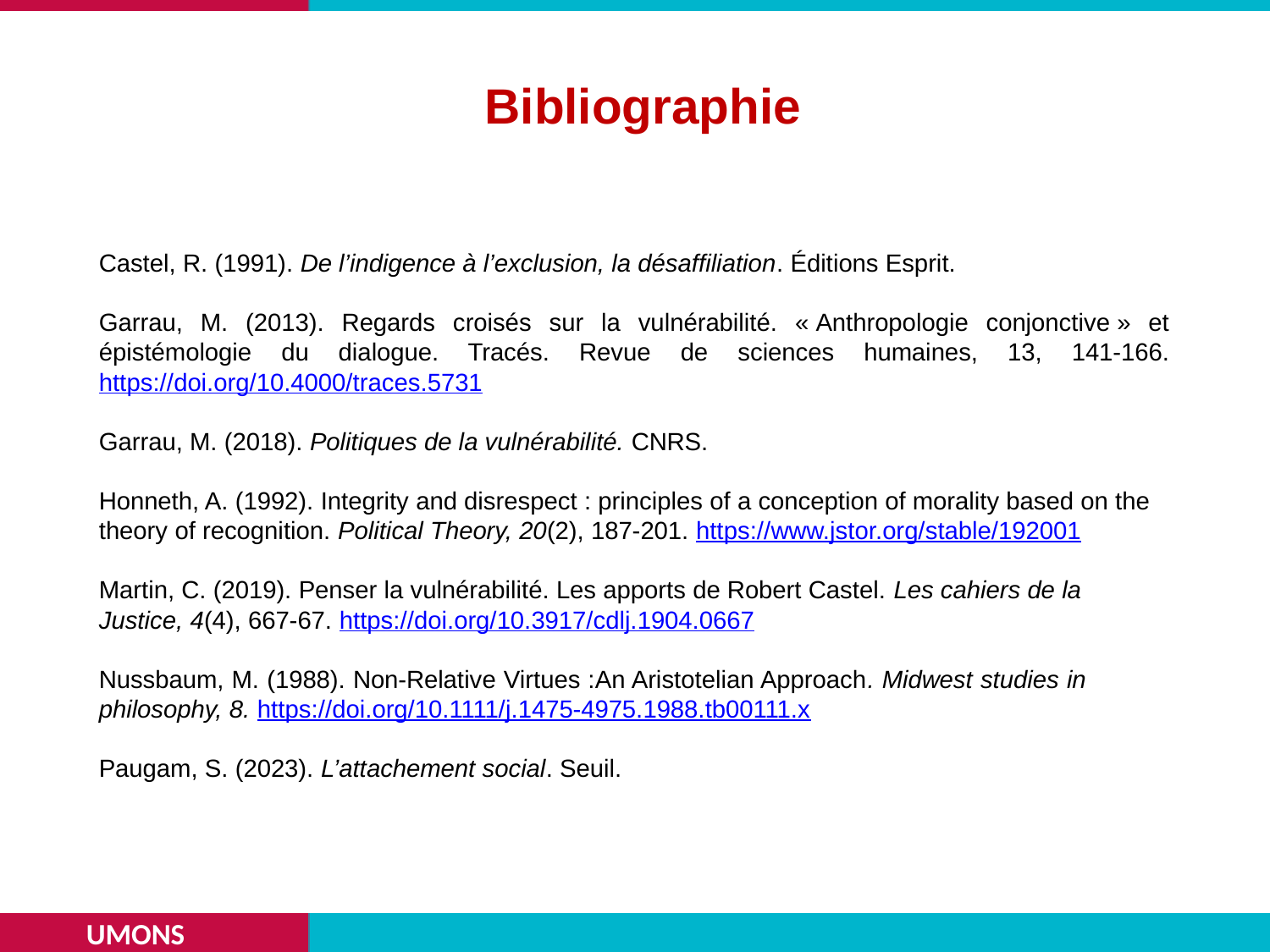

Bibliographie
Castel, R. (1991). De l’indigence à l’exclusion, la désaffiliation. Éditions Esprit.

Garrau, M. (2013). Regards croisés sur la vulnérabilité. « Anthropologie conjonctive » et épistémologie du dialogue. Tracés. Revue de sciences humaines, 13, 141-166. https://doi.org/10.4000/traces.5731

Garrau, M. (2018). Politiques de la vulnérabilité. CNRS.

Honneth, A. (1992). Integrity and disrespect : principles of a conception of morality based on the   theory of recognition. Political Theory, 20(2), 187-201. https://www.jstor.org/stable/192001

Martin, C. (2019). Penser la vulnérabilité. Les apports de Robert Castel. Les cahiers de la Justice, 4(4), 667-67. https://doi.org/10.3917/cdlj.1904.0667

Nussbaum, M. (1988). Non-Relative Virtues :An Aristotelian Approach. Midwest studies in            philosophy, 8. https://doi.org/10.1111/j.1475-4975.1988.tb00111.x

Paugam, S. (2023). L’attachement social. Seuil.
UMONS